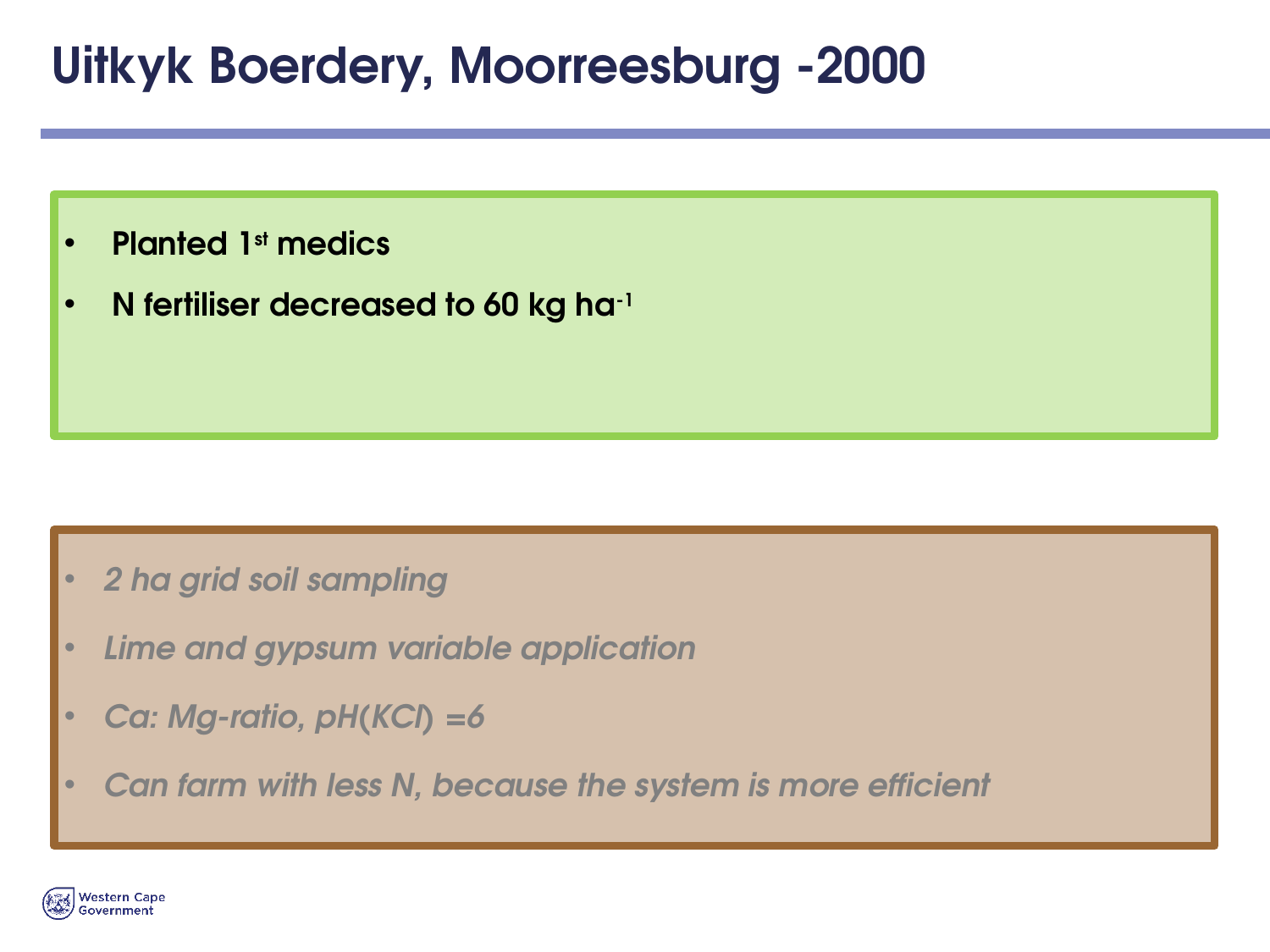

# Uitkyk Boerdery, Moorreesburg -2000
Planted 1st medics
N fertiliser decreased to 60 kg ha-1

2 ha grid soil sampling
Lime and gypsum variable application
Ca: Mg-ratio, pH(KCl) =6
Can farm with less N, because the system is more efficient